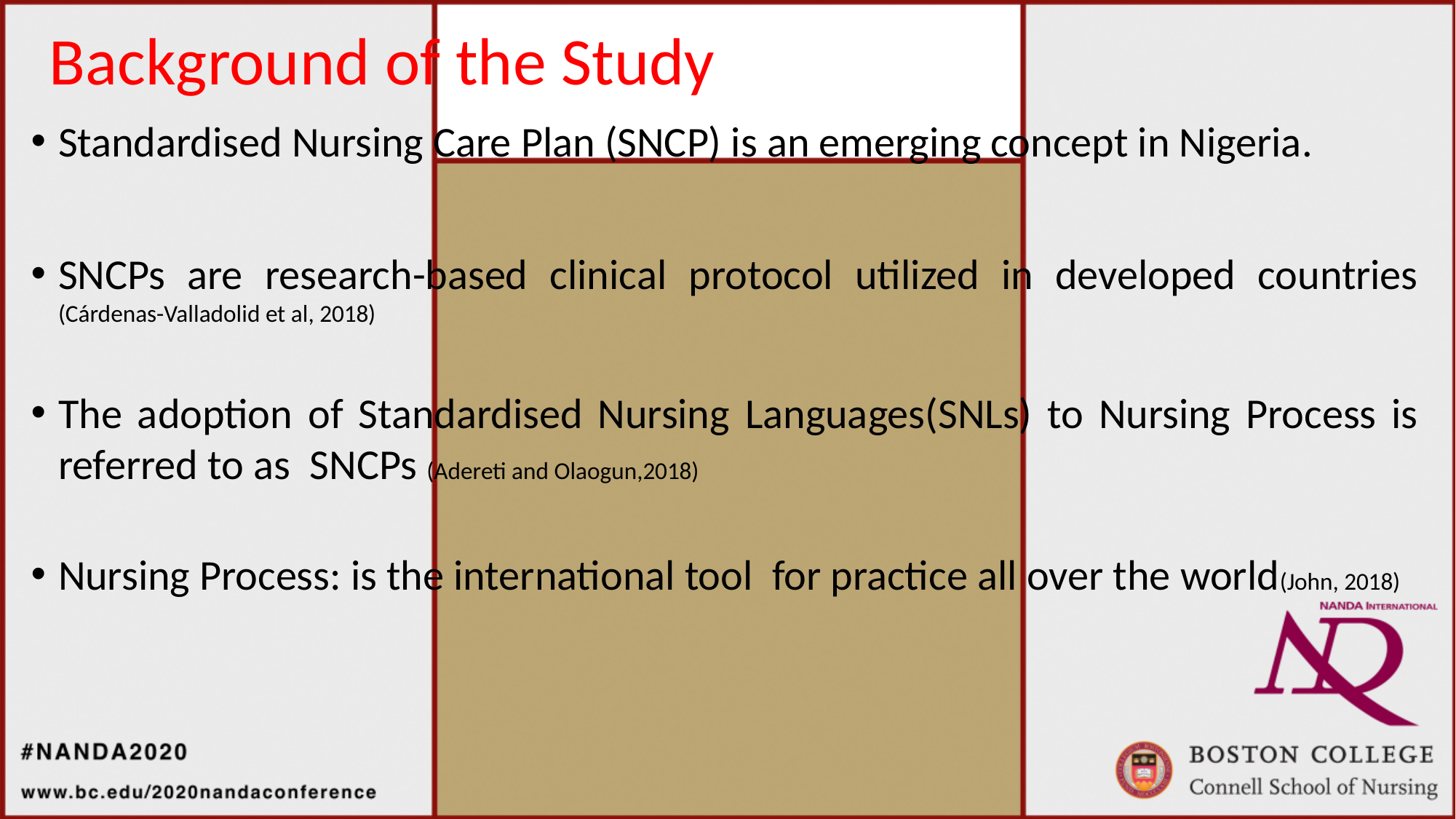

# Background of the Study
Standardised Nursing Care Plan (SNCP) is an emerging concept in Nigeria.

SNCPs are research-based clinical protocol utilized in developed countries (Cárdenas-Valladolid et al, 2018)

The adoption of Standardised Nursing Languages(SNLs) to Nursing Process is referred to as  SNCPs (Adereti and Olaogun,2018)

Nursing Process: is the international tool  for practice all over the world(John, 2018)